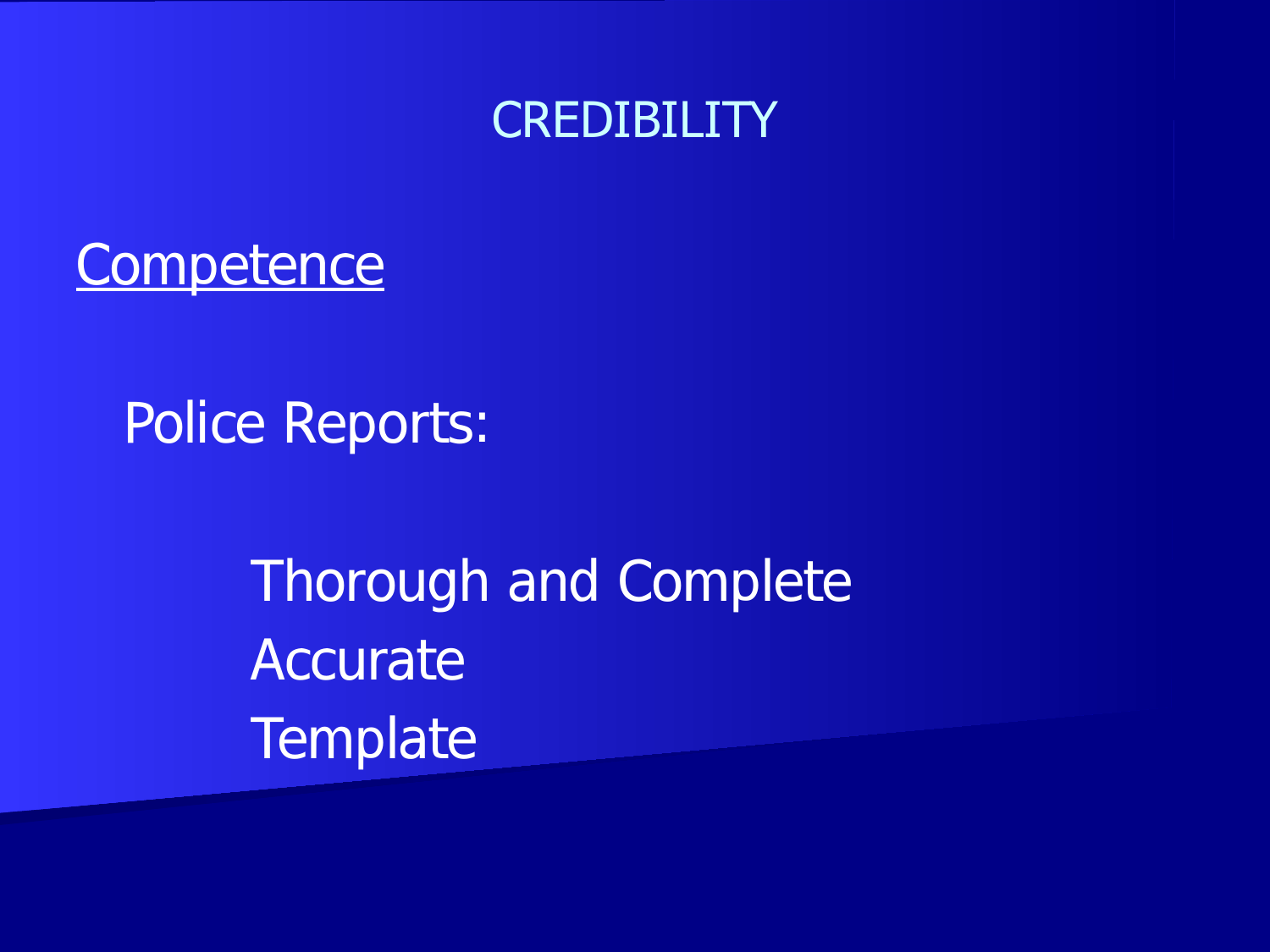

CREDIBILITY
Competence

	Police Reports:

		Thorough and Complete
		Accurate
		Template